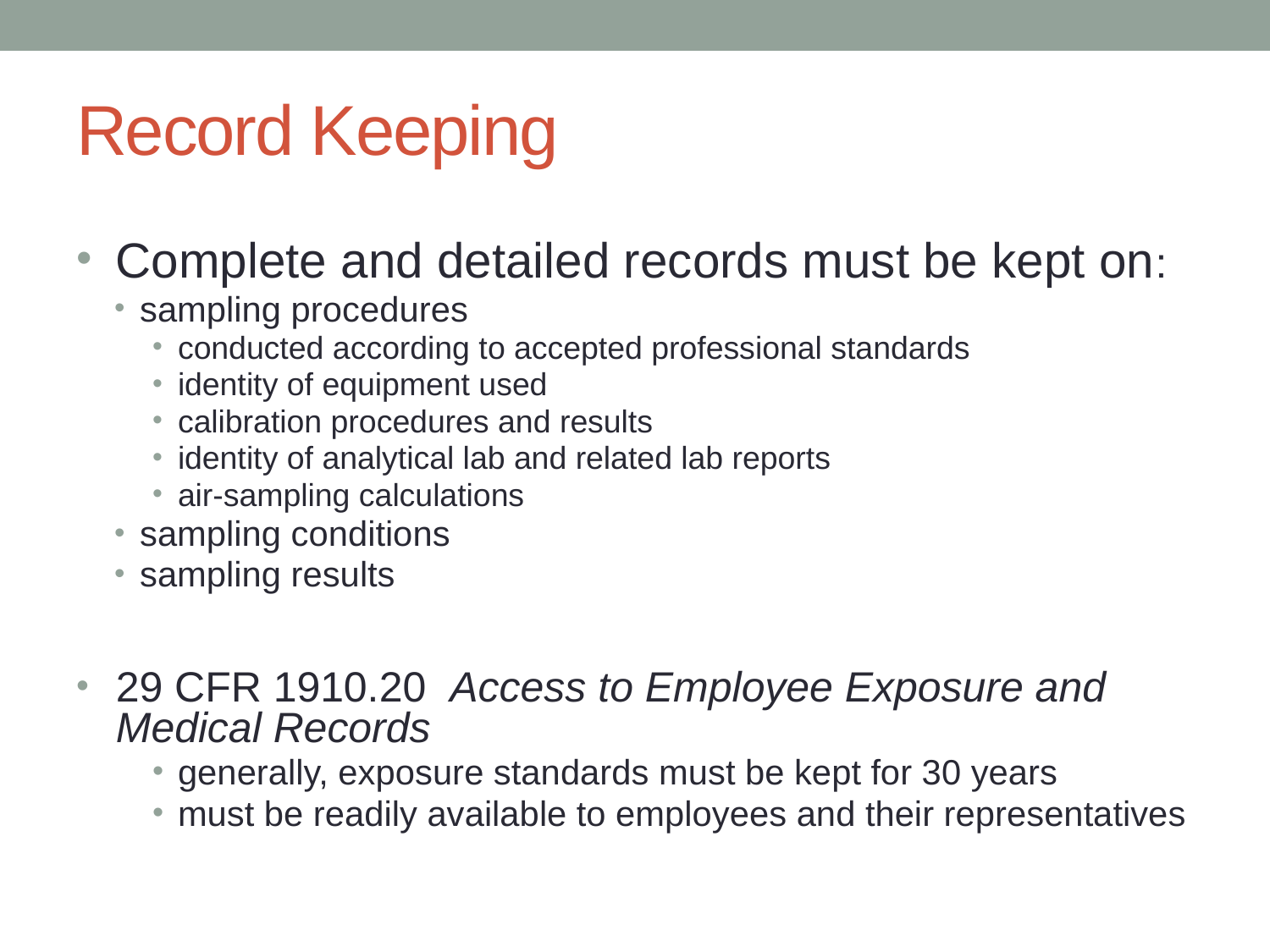

# Record Keeping
Complete and detailed records must be kept on:
sampling procedures
conducted according to accepted professional standards
identity of equipment used
calibration procedures and results
identity of analytical lab and related lab reports
air-sampling calculations
sampling conditions
sampling results

29 CFR 1910.20  Access to Employee Exposure and Medical Records
generally, exposure standards must be kept for 30 years
must be readily available to employees and their representatives